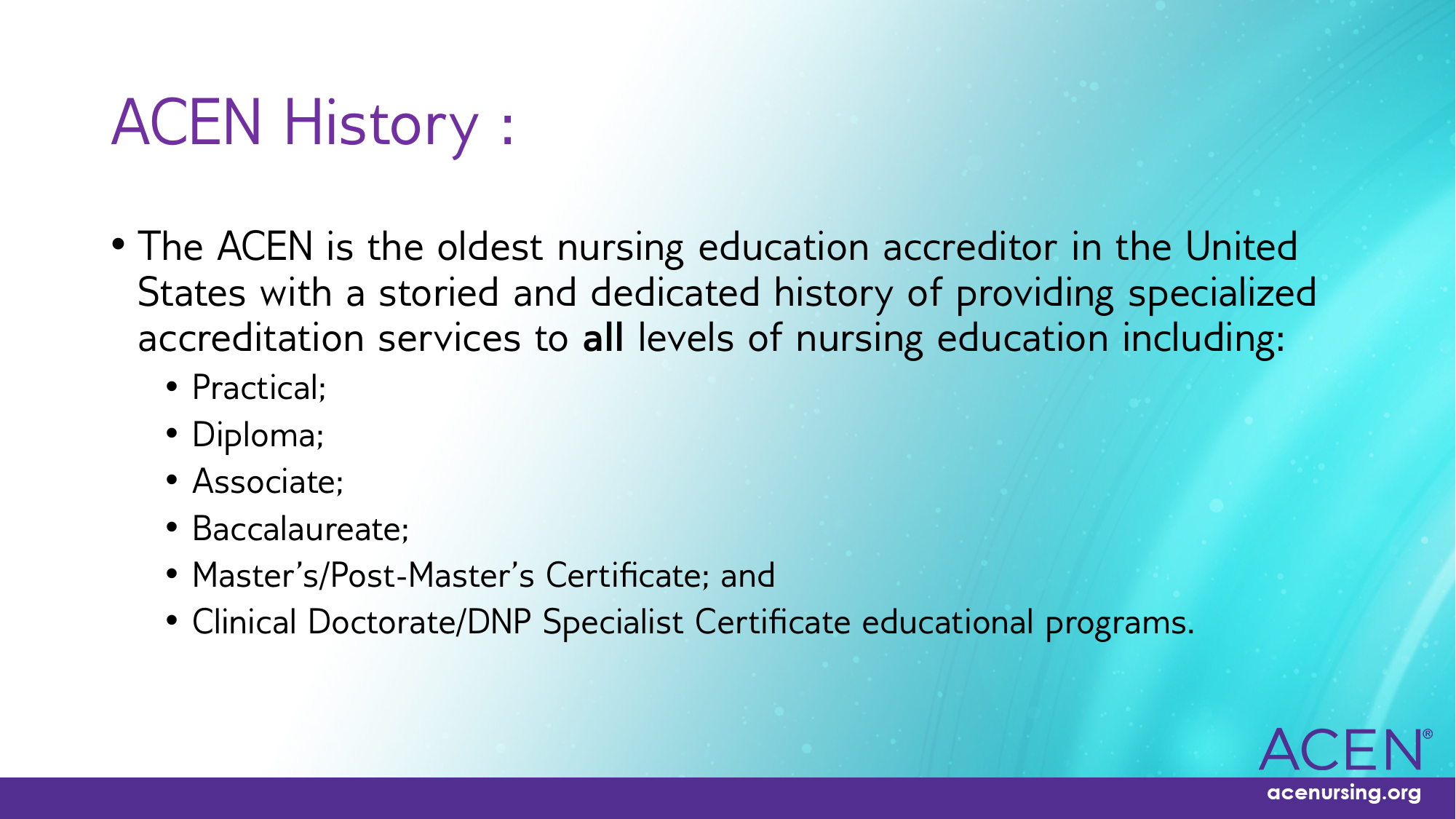

# ACEN History :
The ACEN is the oldest nursing education accreditor in the United States with a storied and dedicated history of providing specialized accreditation services to all levels of nursing education including:
Practical;
Diploma;
Associate;
Baccalaureate;
Master’s/Post-Master’s Certificate; and
Clinical Doctorate/DNP Specialist Certificate educational programs.